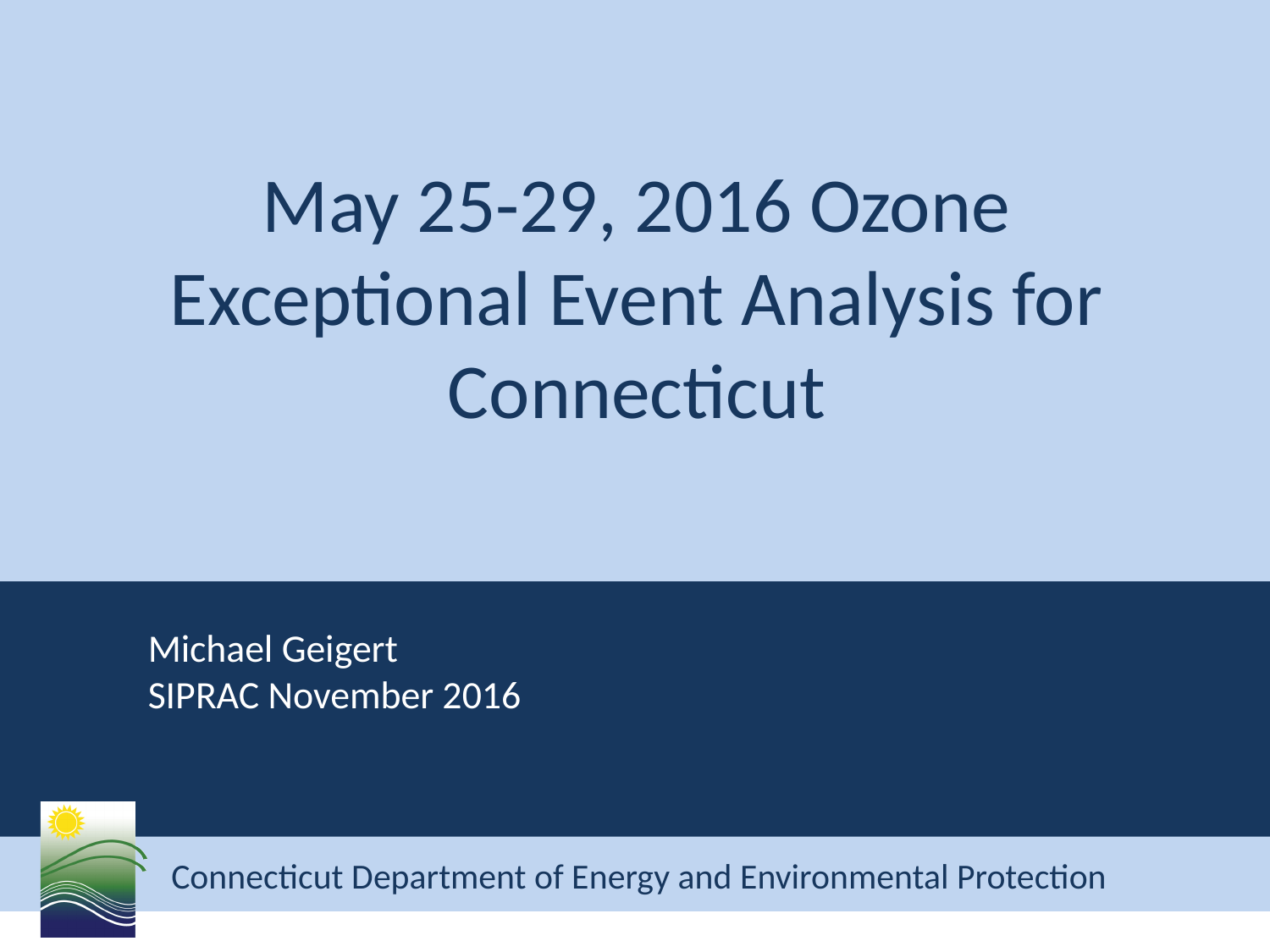

# May 25-29, 2016 Ozone Exceptional Event Analysis for Connecticut
Michael Geigert
SIPRAC November 2016